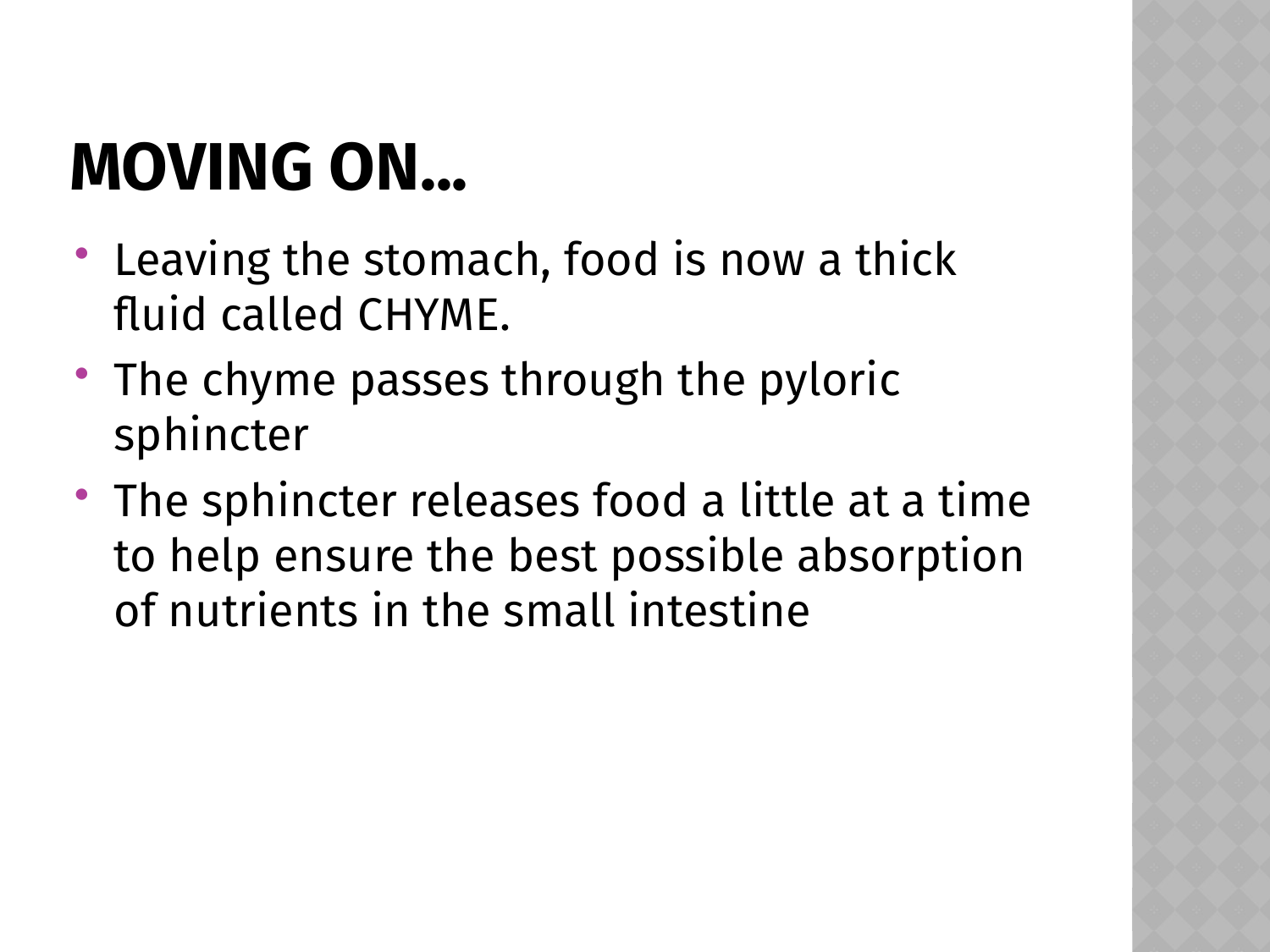

# Moving on...
Leaving the stomach, food is now a thick fluid called CHYME.
The chyme passes through the pyloric sphincter
The sphincter releases food a little at a time to help ensure the best possible absorption of nutrients in the small intestine